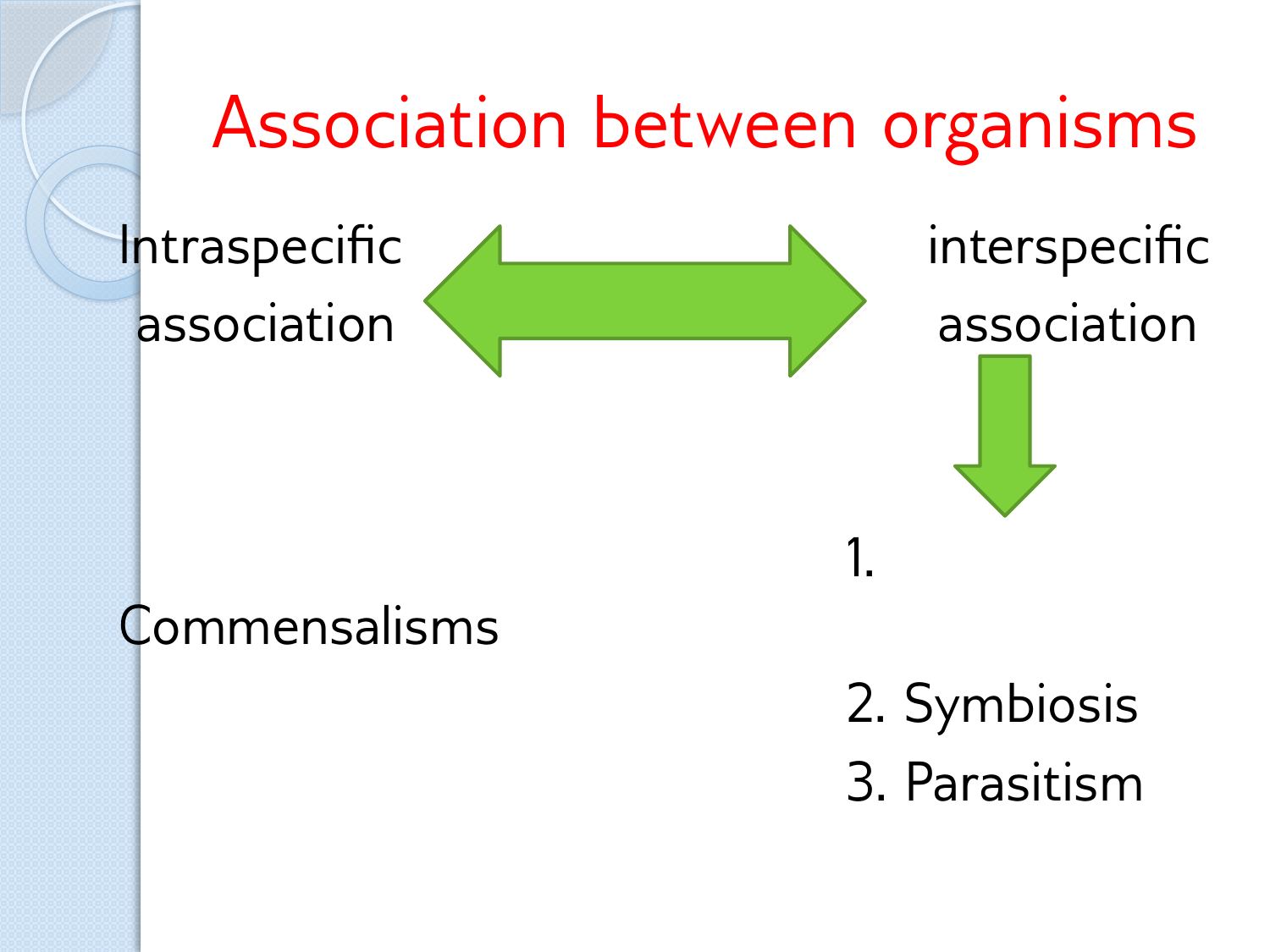

# Association between organisms
Intraspecific                               interspecific
 association                                association

                                           1. Commensalisms
                                           2. Symbiosis
                                           3. Parasitism